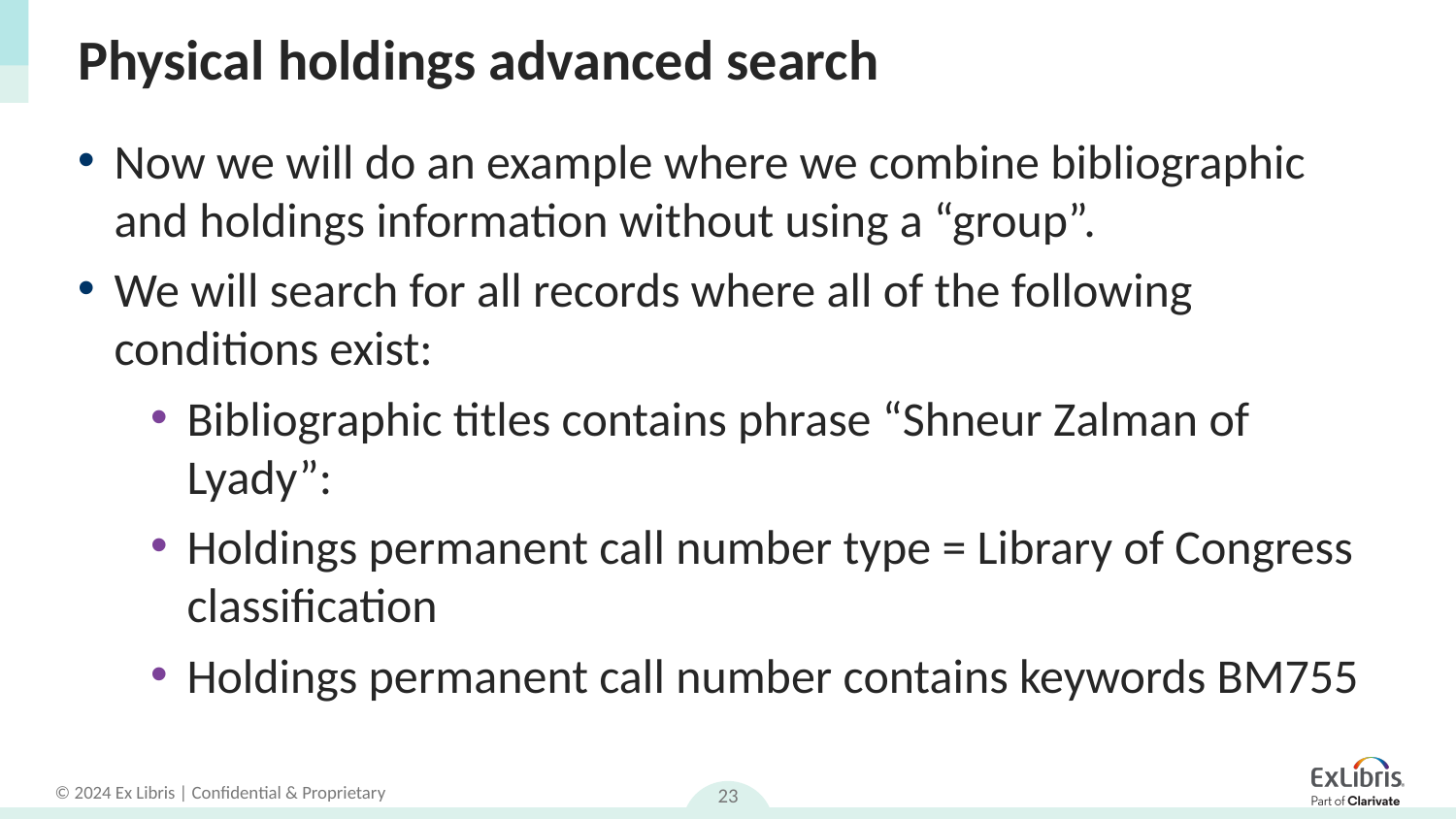

# Physical holdings advanced search
Now we will do an example where we combine bibliographic and holdings information without using a “group”.
We will search for all records where all of the following conditions exist:
Bibliographic titles contains phrase “Shneur Zalman of Lyady”:
Holdings permanent call number type = Library of Congress classification
Holdings permanent call number contains keywords BM755
23